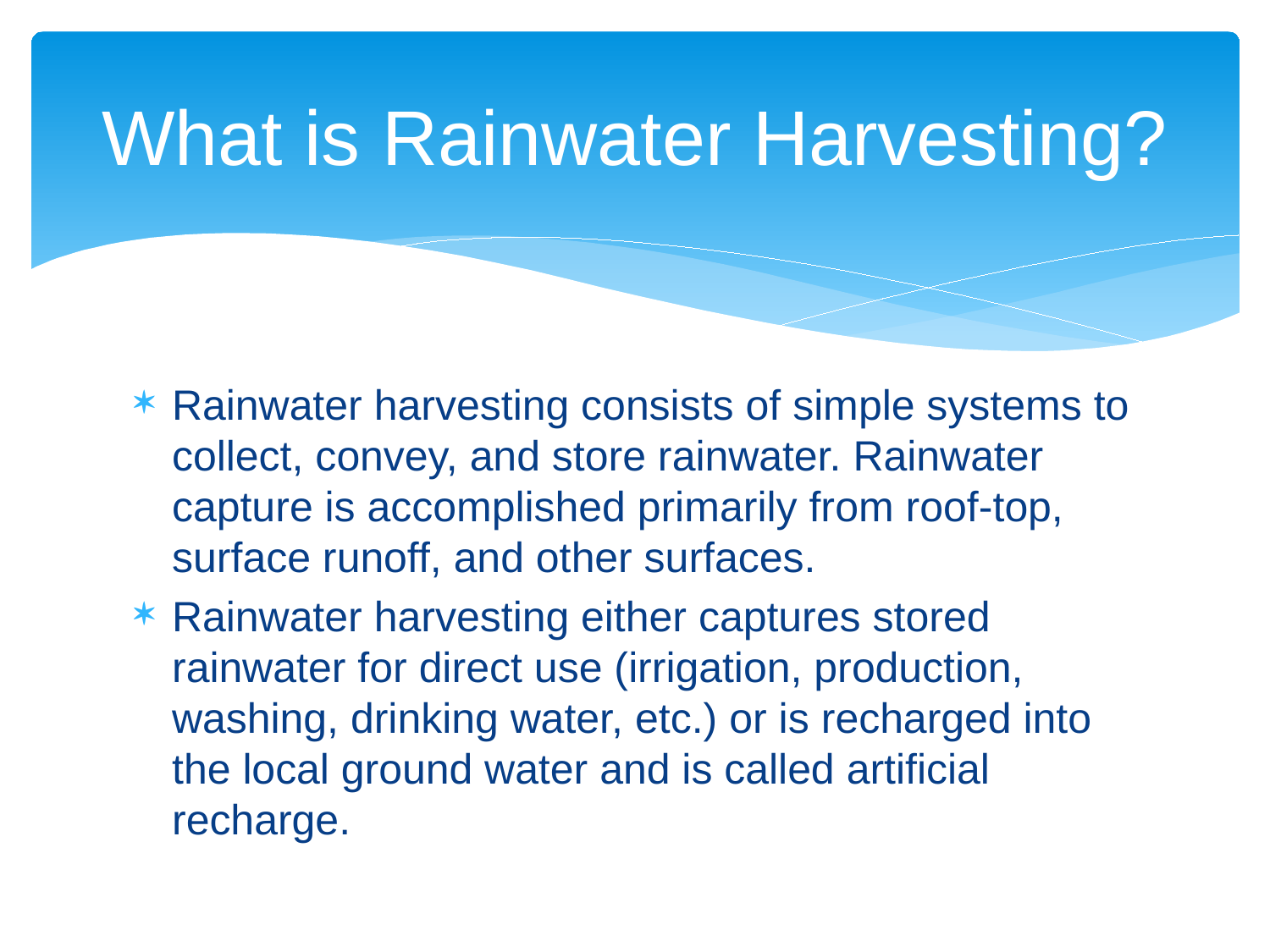

# What is Rainwater Harvesting?
Rainwater harvesting consists of simple systems to collect, convey, and store rainwater. Rainwater capture is accomplished primarily from roof-top, surface runoff, and other surfaces.
Rainwater harvesting either captures stored rainwater for direct use (irrigation, production,  washing, drinking water, etc.) or is recharged into the local ground water and is called artificial recharge.